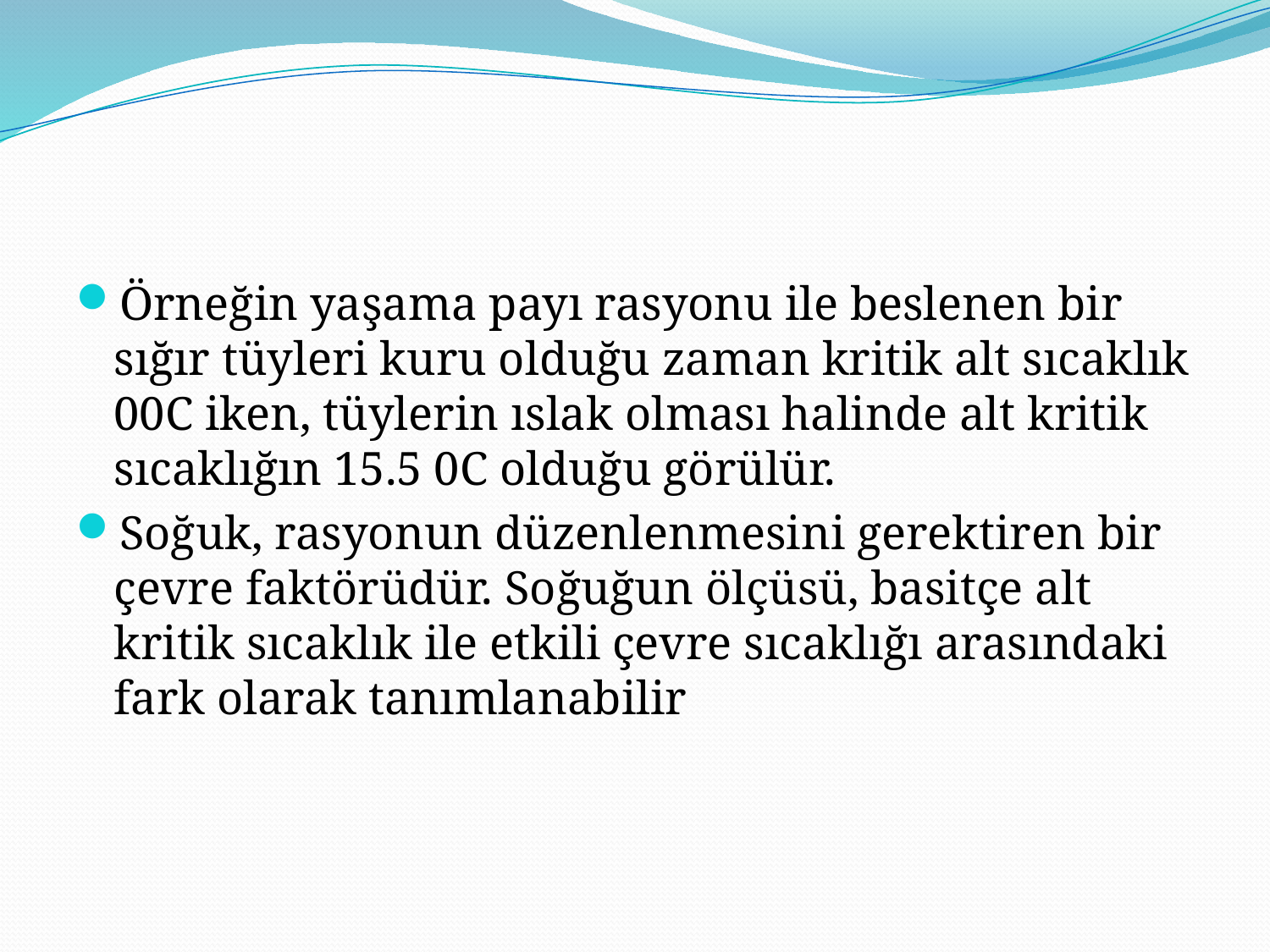

#
Örneğin yaşama payı rasyonu ile beslenen bir sığır tüyleri kuru olduğu zaman kritik alt sıcaklık 00C iken, tüylerin ıslak olması halinde alt kritik sıcaklığın 15.5 0C olduğu görülür.
Soğuk, rasyonun düzenlenmesini gerektiren bir çevre faktörüdür. Soğuğun ölçüsü, basitçe alt kritik sıcaklık ile etkili çevre sıcaklığı arasındaki fark olarak tanımlanabilir